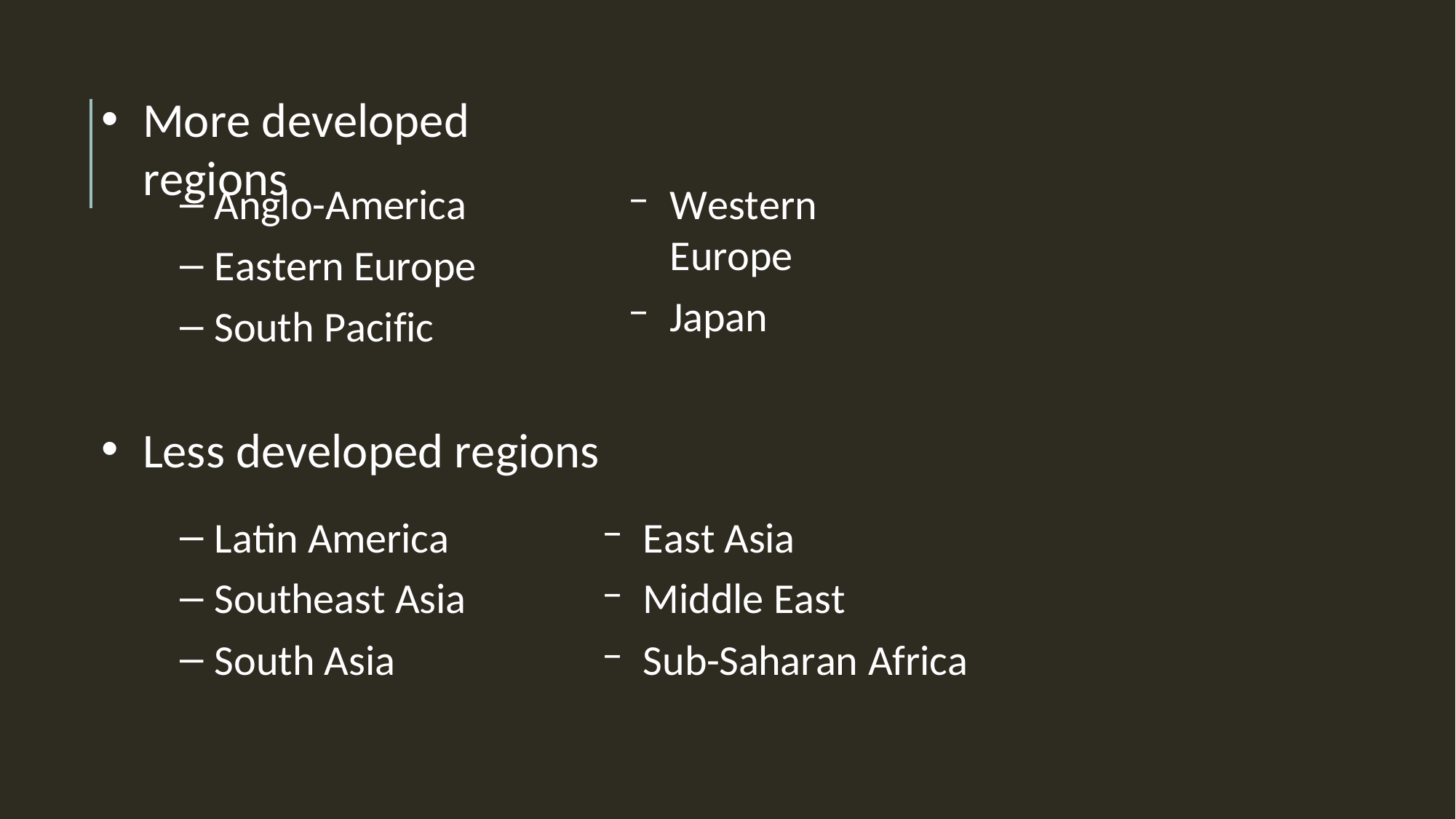

More developed regions
Anglo-America
Eastern Europe
South Pacific
Western Europe
Japan
Less developed regions
Latin America
Southeast Asia
South Asia
East Asia
Middle East
Sub-Saharan Africa